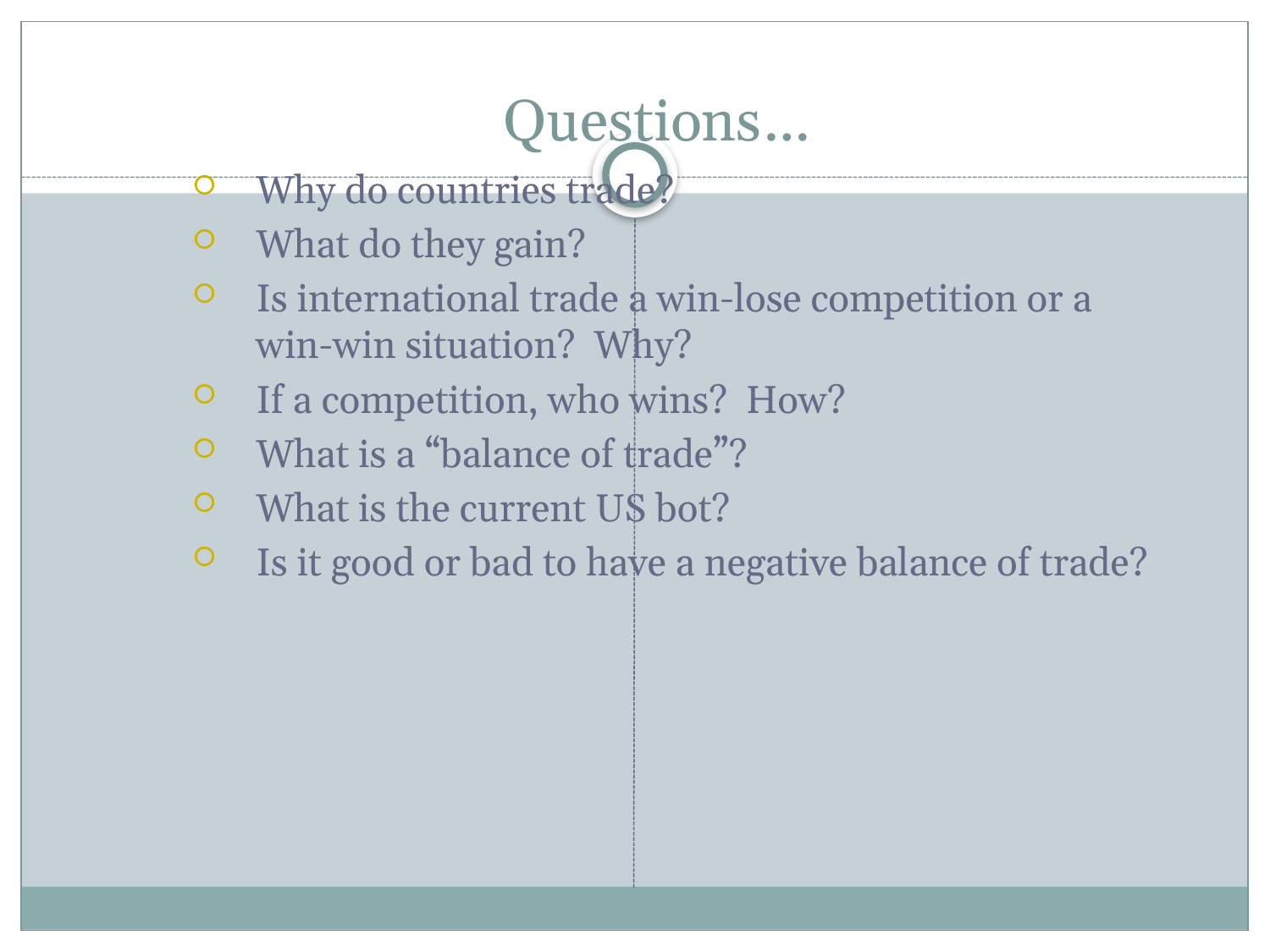

# Questions…
Why do countries trade?
What do they gain?
Is international trade a win-lose competition or a win-win situation?  Why?
If a competition, who wins?  How?
What is a “balance of trade”?
What is the current US bot?
Is it good or bad to have a negative balance of trade?